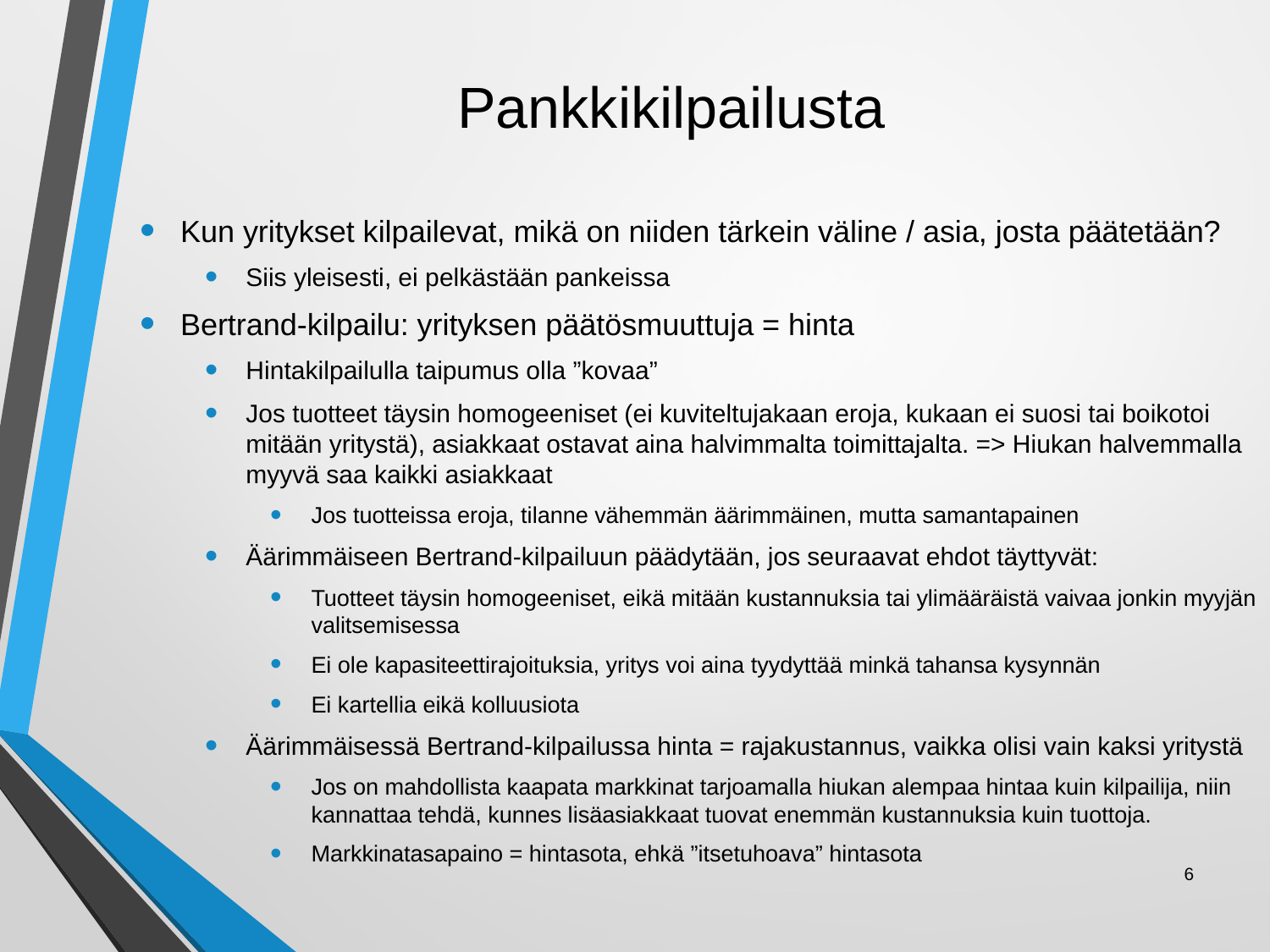

# Pankkikilpailusta
Kun yritykset kilpailevat, mikä on niiden tärkein väline / asia, josta päätetään?
Siis yleisesti, ei pelkästään pankeissa
Bertrand-kilpailu: yrityksen päätösmuuttuja = hinta
Hintakilpailulla taipumus olla ”kovaa”
Jos tuotteet täysin homogeeniset (ei kuviteltujakaan eroja, kukaan ei suosi tai boikotoi mitään yritystä), asiakkaat ostavat aina halvimmalta toimittajalta. => Hiukan halvemmalla myyvä saa kaikki asiakkaat
Jos tuotteissa eroja, tilanne vähemmän äärimmäinen, mutta samantapainen
Äärimmäiseen Bertrand-kilpailuun päädytään, jos seuraavat ehdot täyttyvät:
Tuotteet täysin homogeeniset, eikä mitään kustannuksia tai ylimääräistä vaivaa jonkin myyjän valitsemisessa
Ei ole kapasiteettirajoituksia, yritys voi aina tyydyttää minkä tahansa kysynnän
Ei kartellia eikä kolluusiota
Äärimmäisessä Bertrand-kilpailussa hinta = rajakustannus, vaikka olisi vain kaksi yritystä
Jos on mahdollista kaapata markkinat tarjoamalla hiukan alempaa hintaa kuin kilpailija, niin kannattaa tehdä, kunnes lisäasiakkaat tuovat enemmän kustannuksia kuin tuottoja.
Markkinatasapaino = hintasota, ehkä ”itsetuhoava” hintasota

6